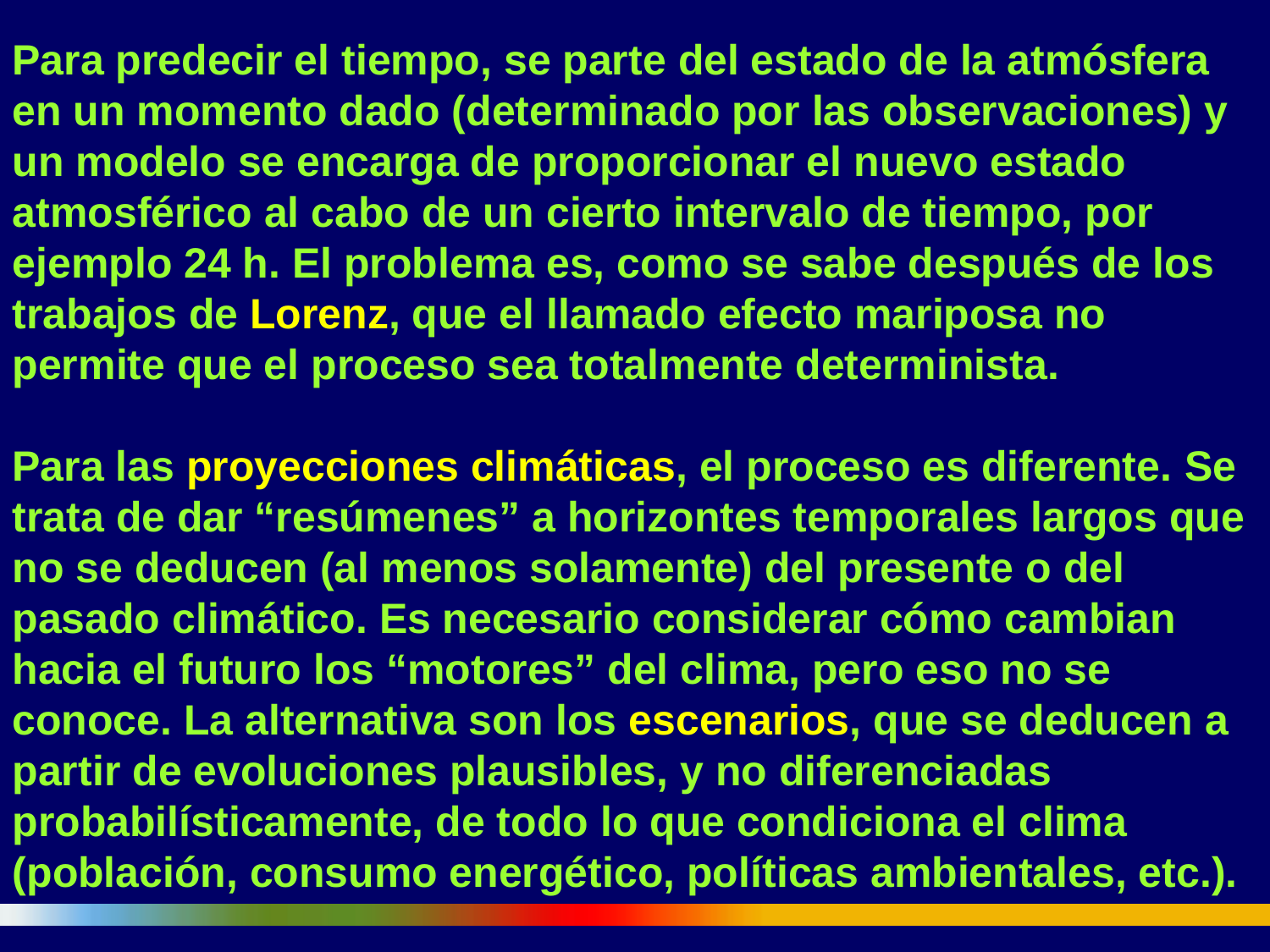

Para predecir el tiempo, se parte del estado de la atmósfera en un momento dado (determinado por las observaciones) y un modelo se encarga de proporcionar el nuevo estado atmosférico al cabo de un cierto intervalo de tiempo, por ejemplo 24 h. El problema es, como se sabe después de los trabajos de Lorenz, que el llamado efecto mariposa no permite que el proceso sea totalmente determinista.

Para las proyecciones climáticas, el proceso es diferente. Se trata de dar “resúmenes” a horizontes temporales largos que no se deducen (al menos solamente) del presente o del pasado climático. Es necesario considerar cómo cambian hacia el futuro los “motores” del clima, pero eso no se conoce. La alternativa son los escenarios, que se deducen a partir de evoluciones plausibles, y no diferenciadas probabilísticamente, de todo lo que condiciona el clima (población, consumo energético, políticas ambientales, etc.).